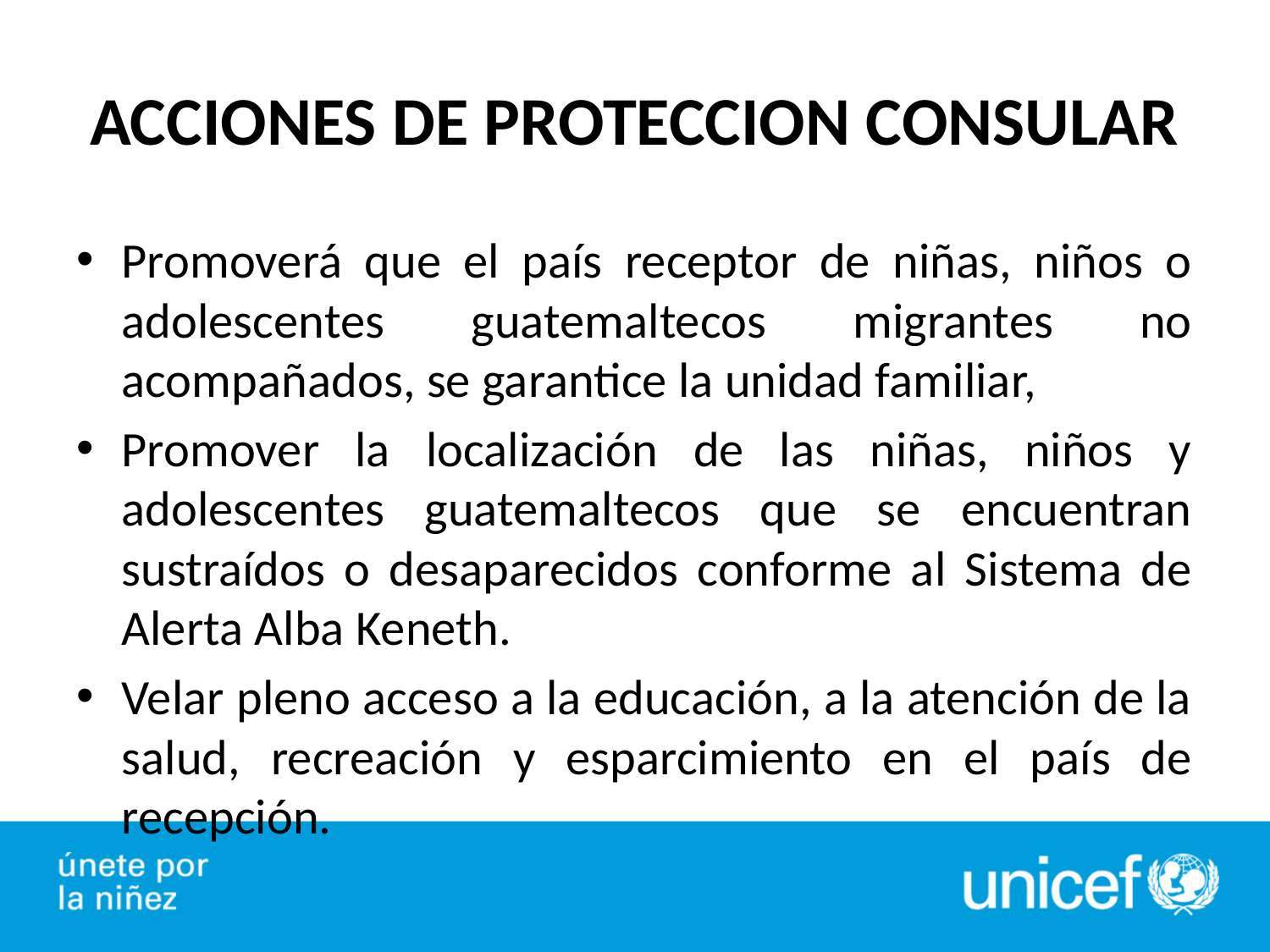

# ACCIONES DE PROTECCION CONSULAR
Promoverá que el país receptor de niñas, niños o adolescentes guatemaltecos migrantes no acompañados, se garantice la unidad familiar,
Promover la localización de las niñas, niños y adolescentes guatemaltecos que se encuentran sustraídos o desaparecidos conforme al Sistema de Alerta Alba Keneth.
Velar pleno acceso a la educación, a la atención de la salud, recreación y esparcimiento en el país de recepción.